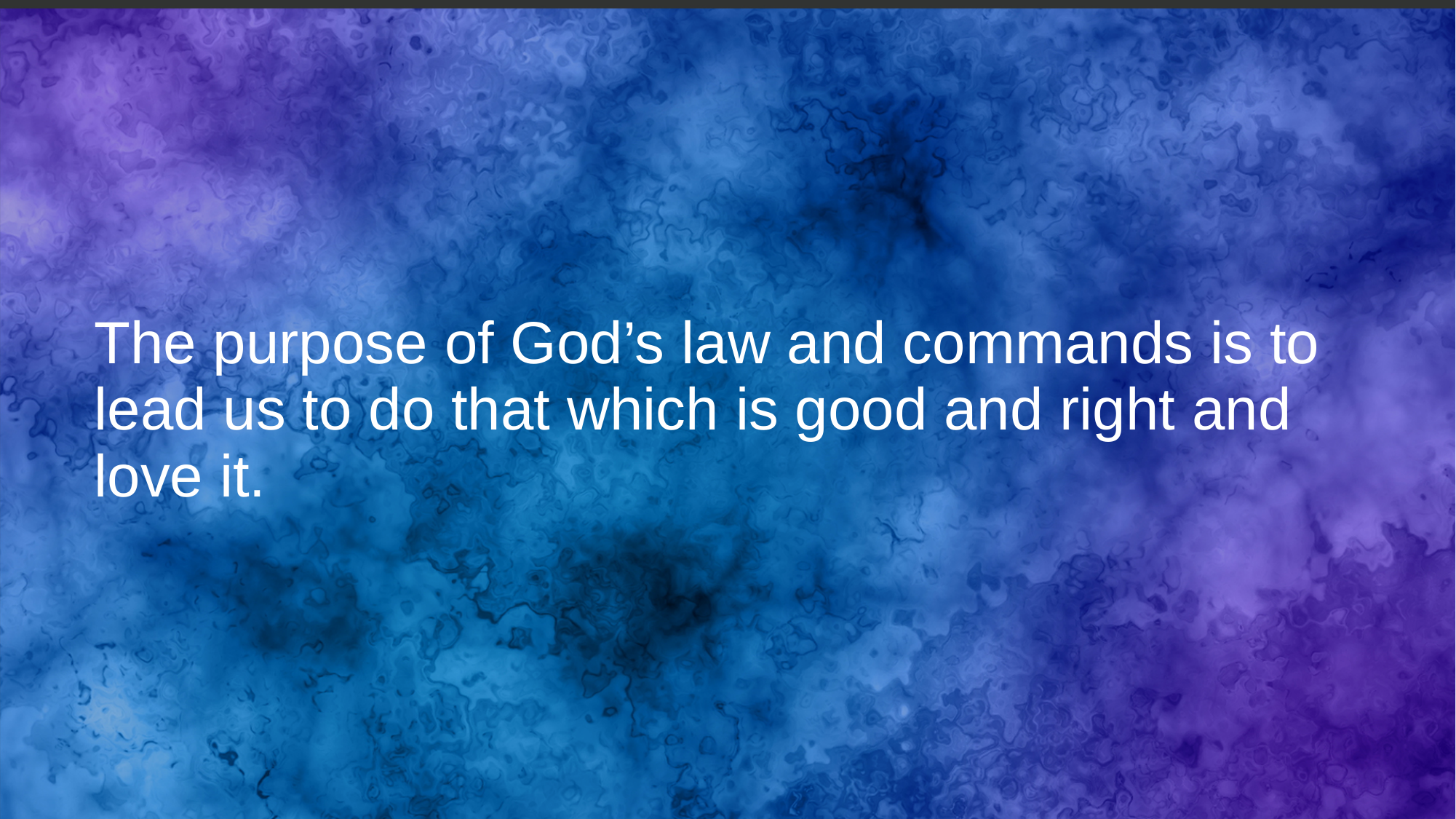

# The purpose of God’s law and commands is to lead us to do that which is good and right and love it.